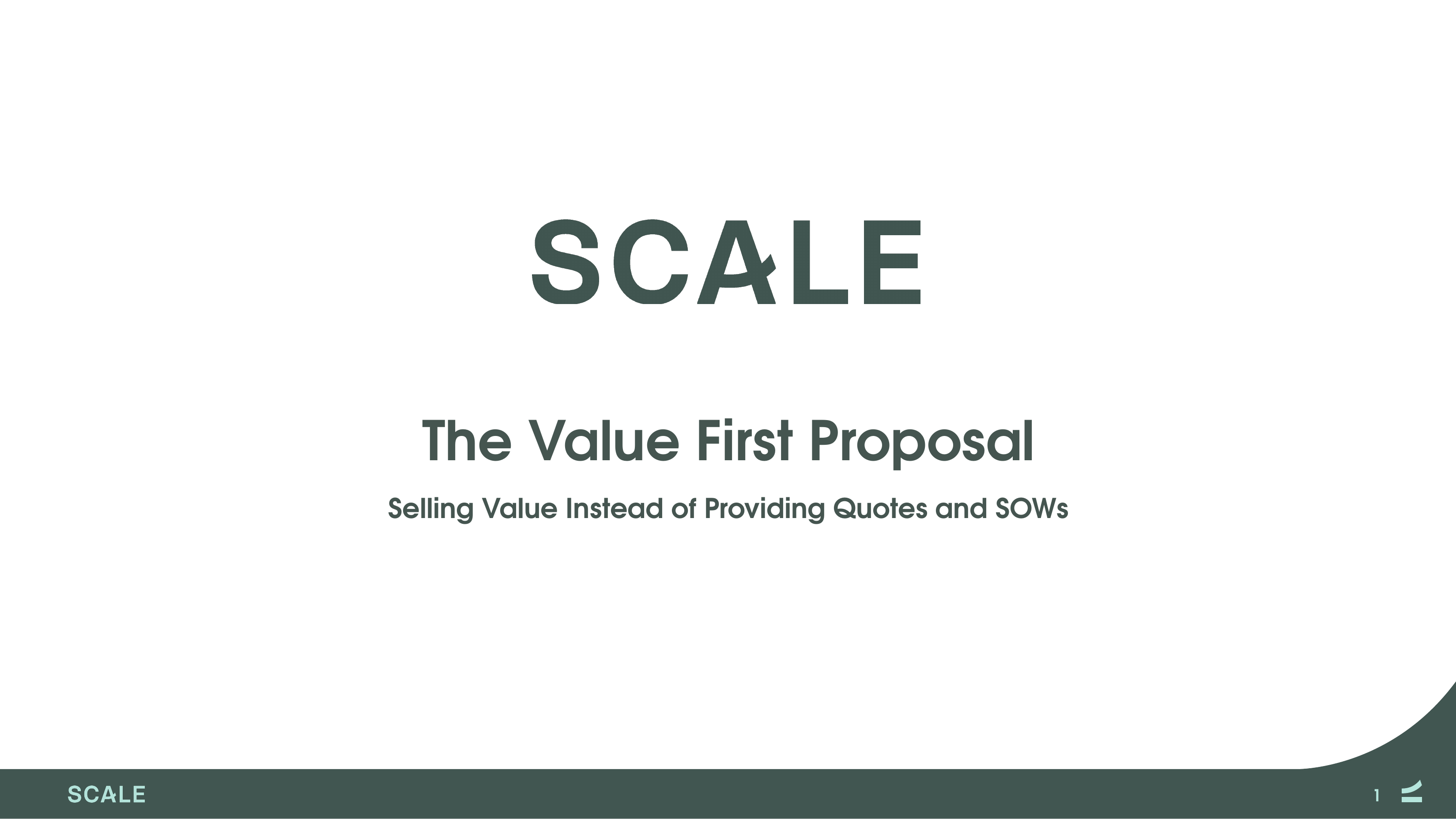

# The Value First Proposal

Selling Value Instead of Providing Quotes and SOWs
1